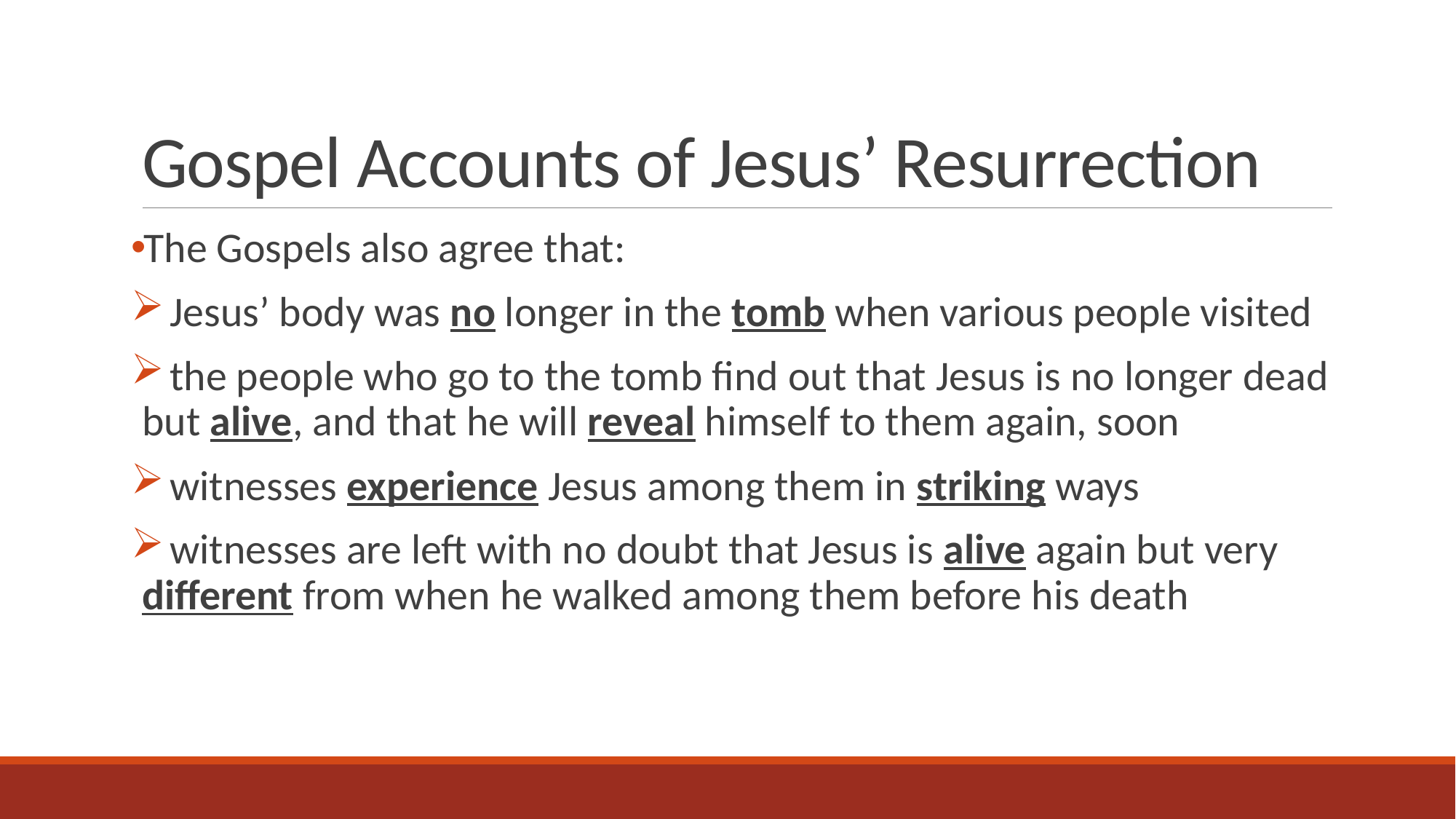

# Gospel Accounts of Jesus’ Resurrection
The Gospels also agree that:
 Jesus’ body was no longer in the tomb when various people visited
 the people who go to the tomb find out that Jesus is no longer dead but alive, and that he will reveal himself to them again, soon
 witnesses experience Jesus among them in striking ways
 witnesses are left with no doubt that Jesus is alive again but very different from when he walked among them before his death